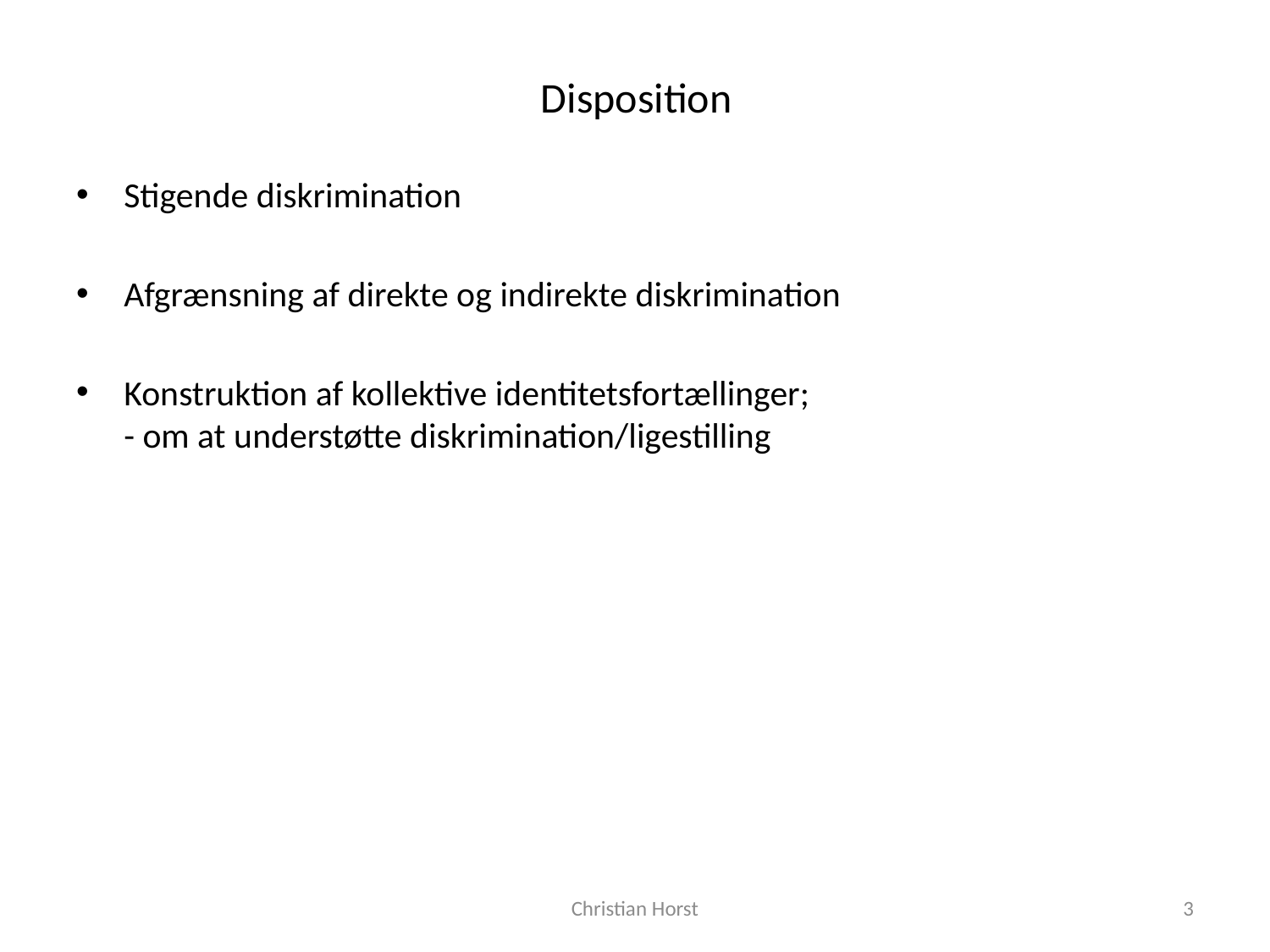

# Disposition
Stigende diskrimination

Afgrænsning af direkte og indirekte diskrimination

Konstruktion af kollektive identitetsfortællinger;
- om at understøtte diskrimination/ligestilling

Christian Horst
3